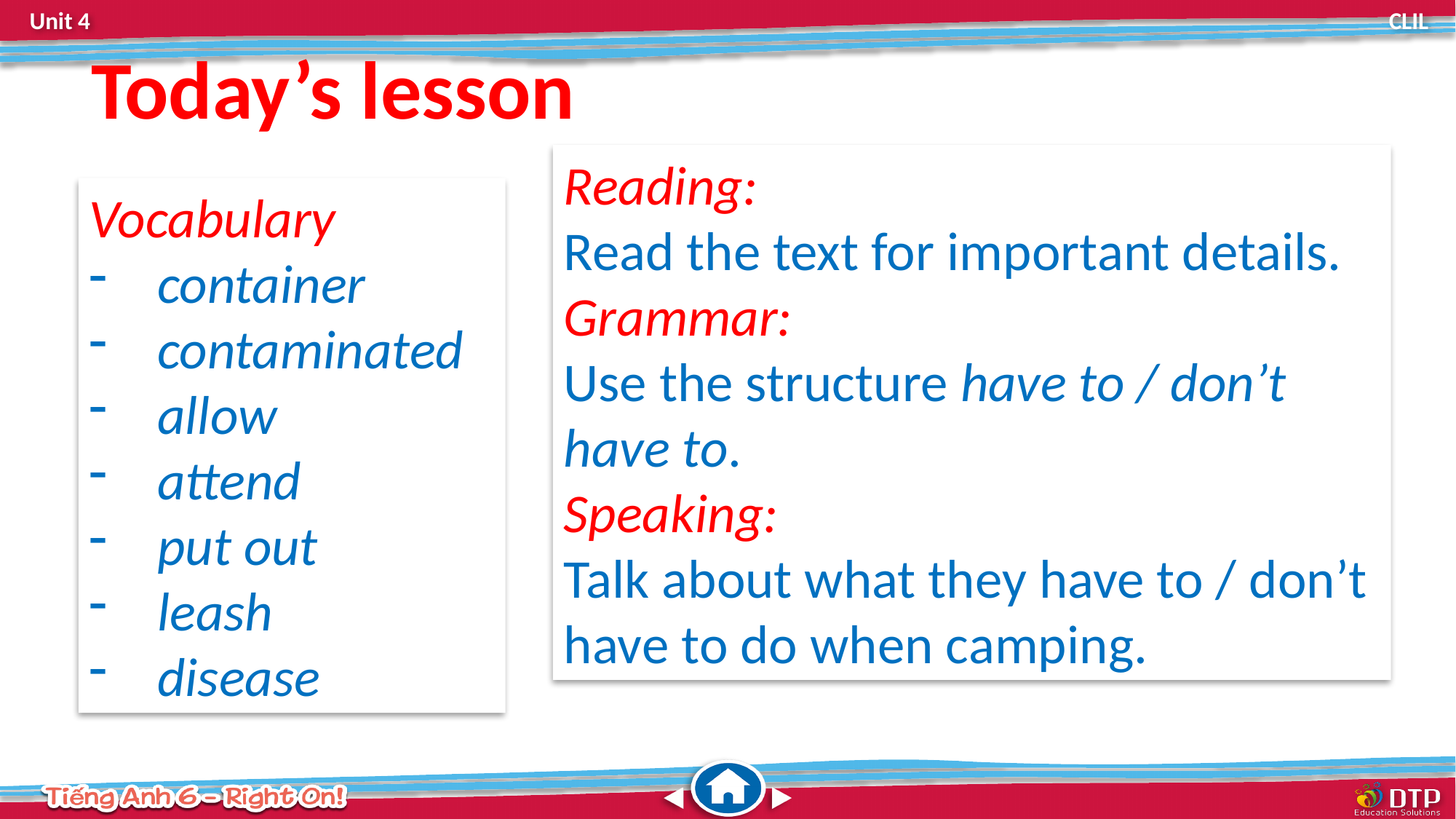

Today’s lesson
Reading:
Read the text for important details.
Grammar:
Use the structure have to / don’t have to.
Speaking:
Talk about what they have to / don’t have to do when camping.
Vocabulary
container
contaminated
allow
attend
put out
leash
disease